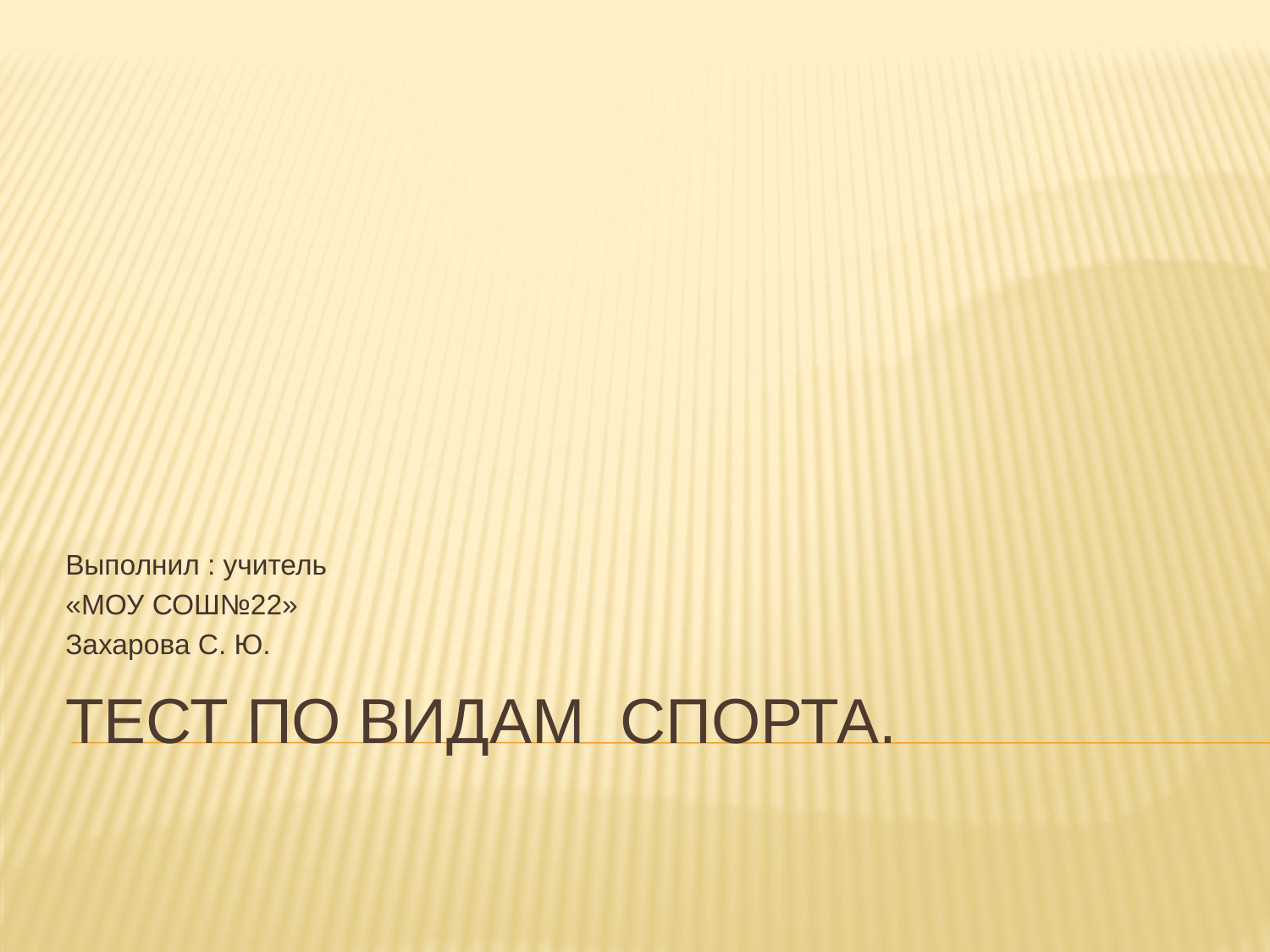

Выполнил : учитель
«МОУ СОШ№22»
Захарова С. Ю.
# Тест по видам  спорта.